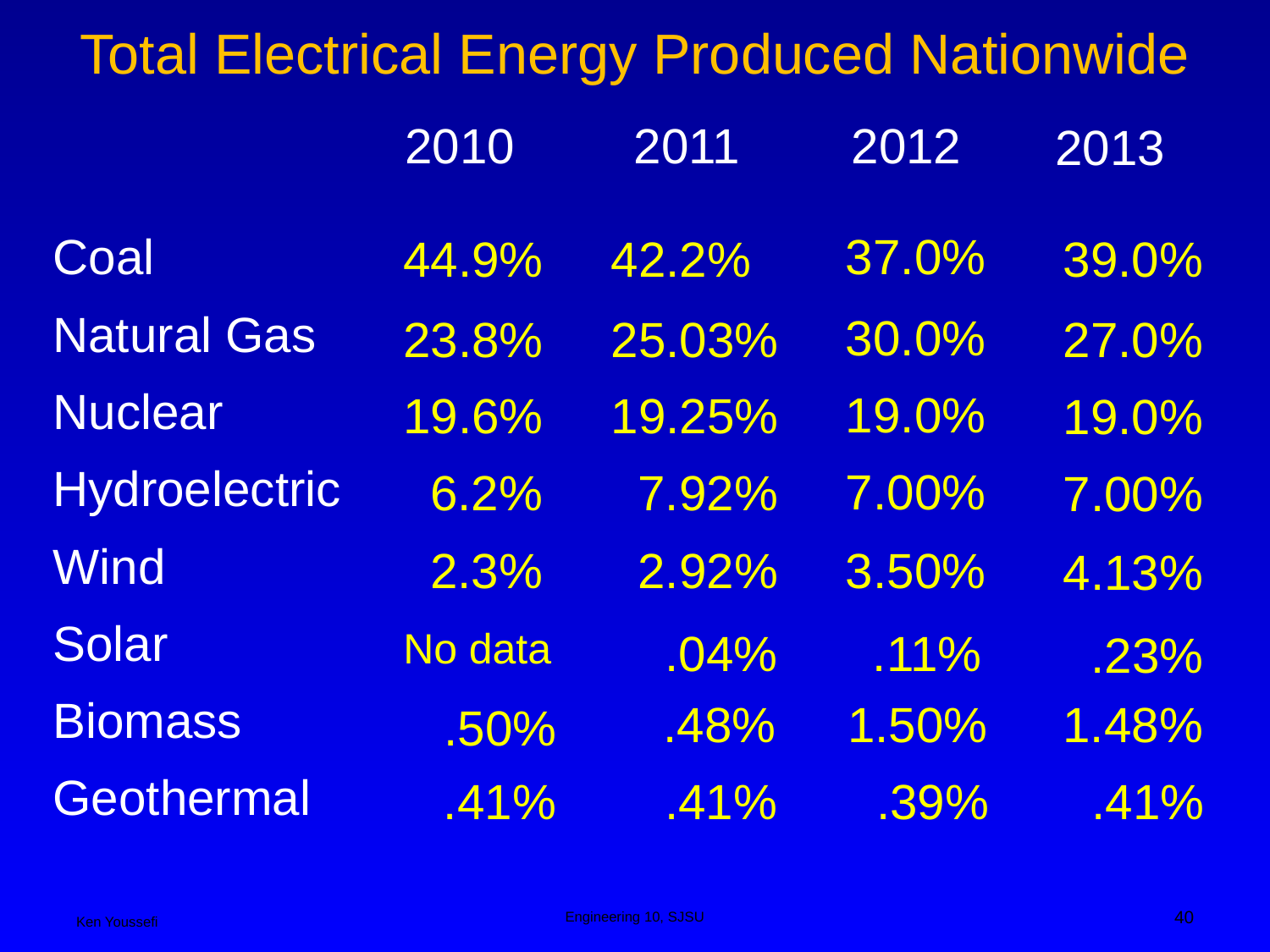

Total Electrical Energy Produced Nationwide
2010
2011
2012
2013
Coal
37.0%
44.9%
42.2%
39.0%
Natural Gas
30.0%
23.8%
25.03%
27.0%
Nuclear
19.0%
19.6%
19.25%
19.0%
Hydroelectric
7.00%
6.2%
7.92%
7.00%
Wind
3.50%
2.3%
2.92%
4.13%
Solar
No data
.04%
.11%
  .23%
Biomass
  .48%
1.50%
1.48%
  .50%
Geothermal
.41%
.41%
.41%
.39%
40
Engineering 10, SJSU
Ken Youssefi